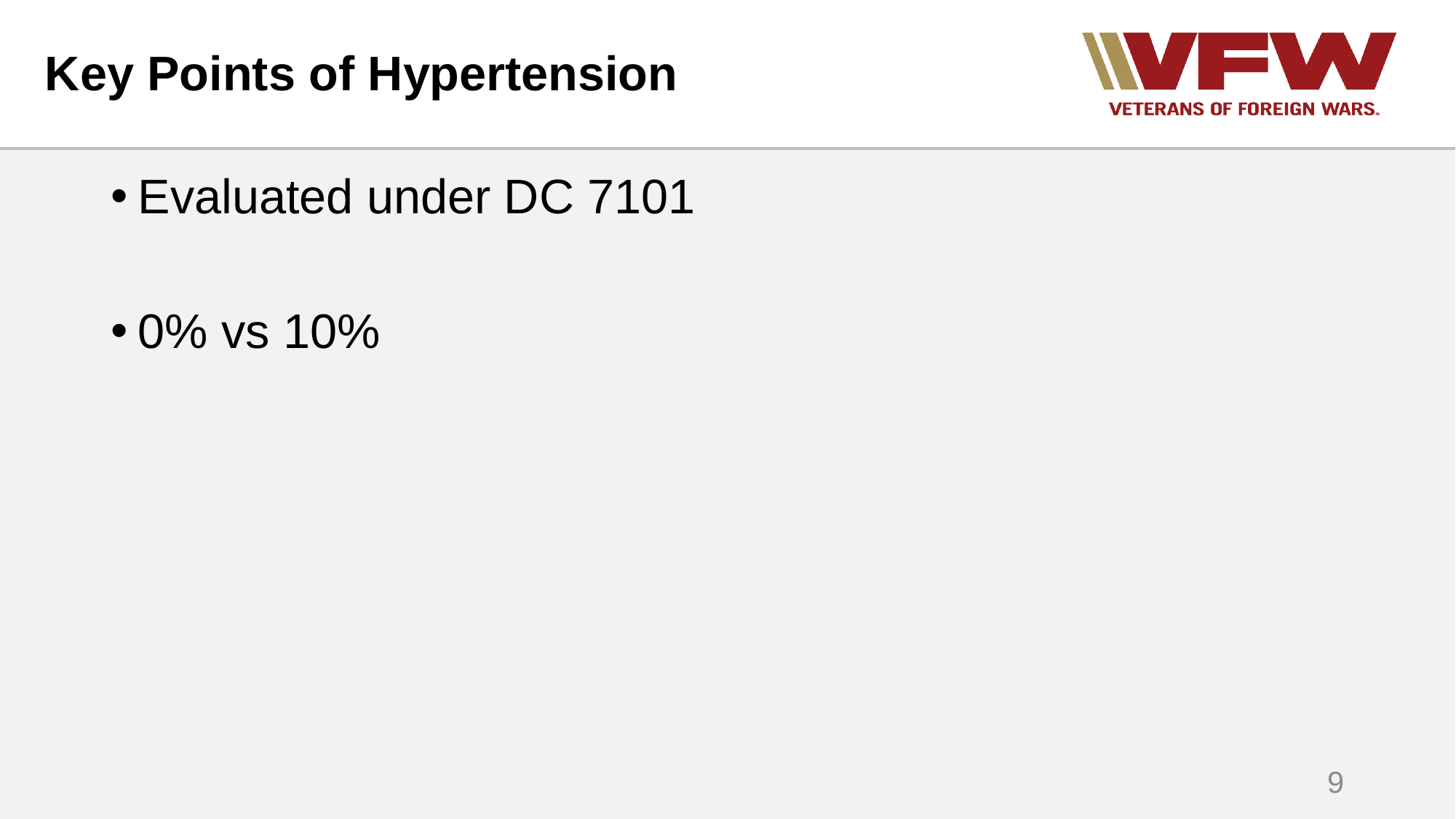

# Key Points of Hypertension
Evaluated under DC 7101

0% vs 10%
9